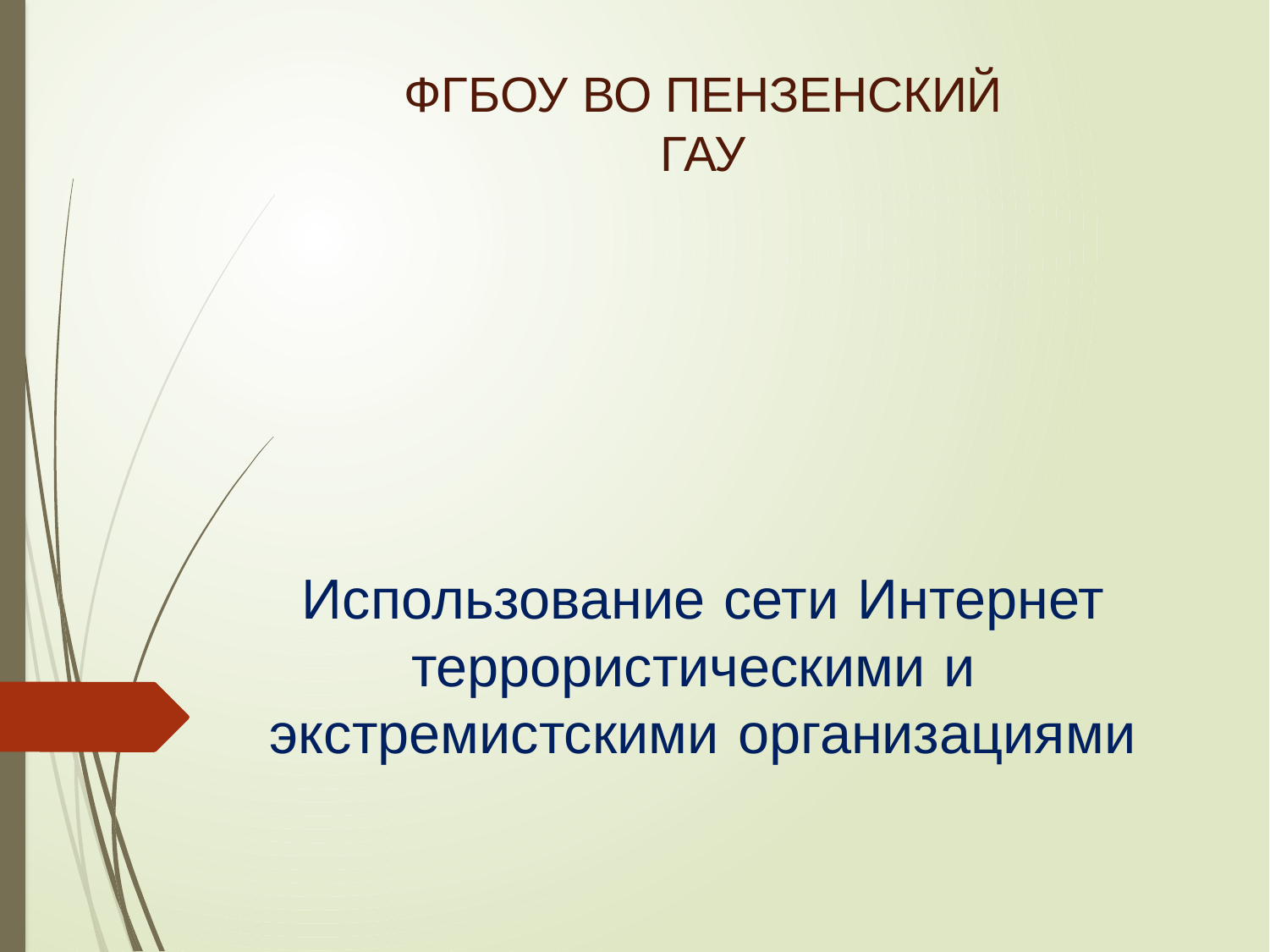

ФГБОУ ВО ПЕНЗЕНСКИЙ ГАУ
Использование сети Интернет террористическими и
экстремистскими организациями